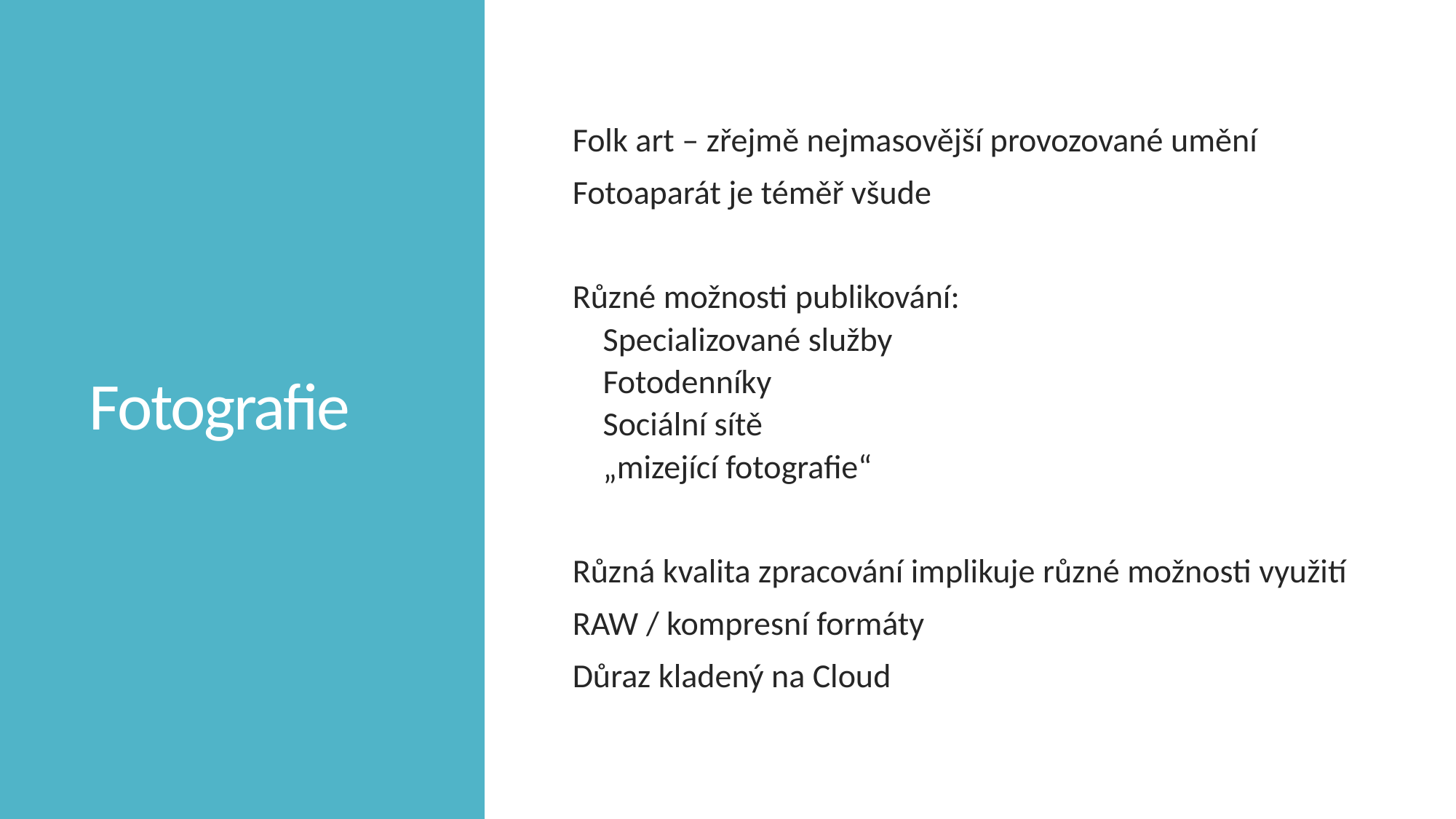

# Fotografie
Folk art – zřejmě nejmasovější provozované umění
Fotoaparát je téměř všude

Různé možnosti publikování:
Specializované služby
Fotodenníky
Sociální sítě
„mizející fotografie“

Různá kvalita zpracování implikuje různé možnosti využití
RAW / kompresní formáty
Důraz kladený na Cloud